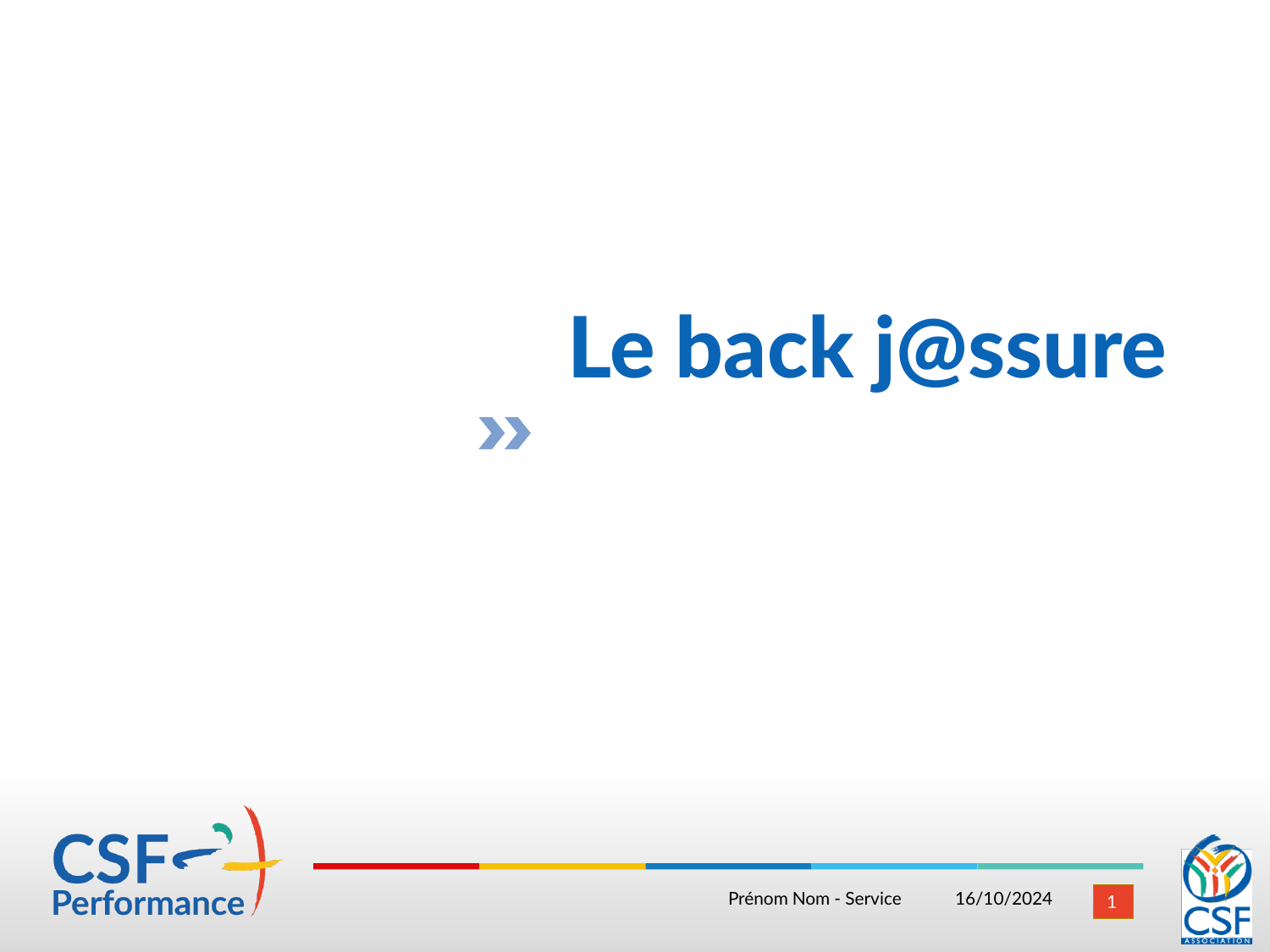

# Le back j@ssure
16/10/2024
Prénom Nom - Service
1